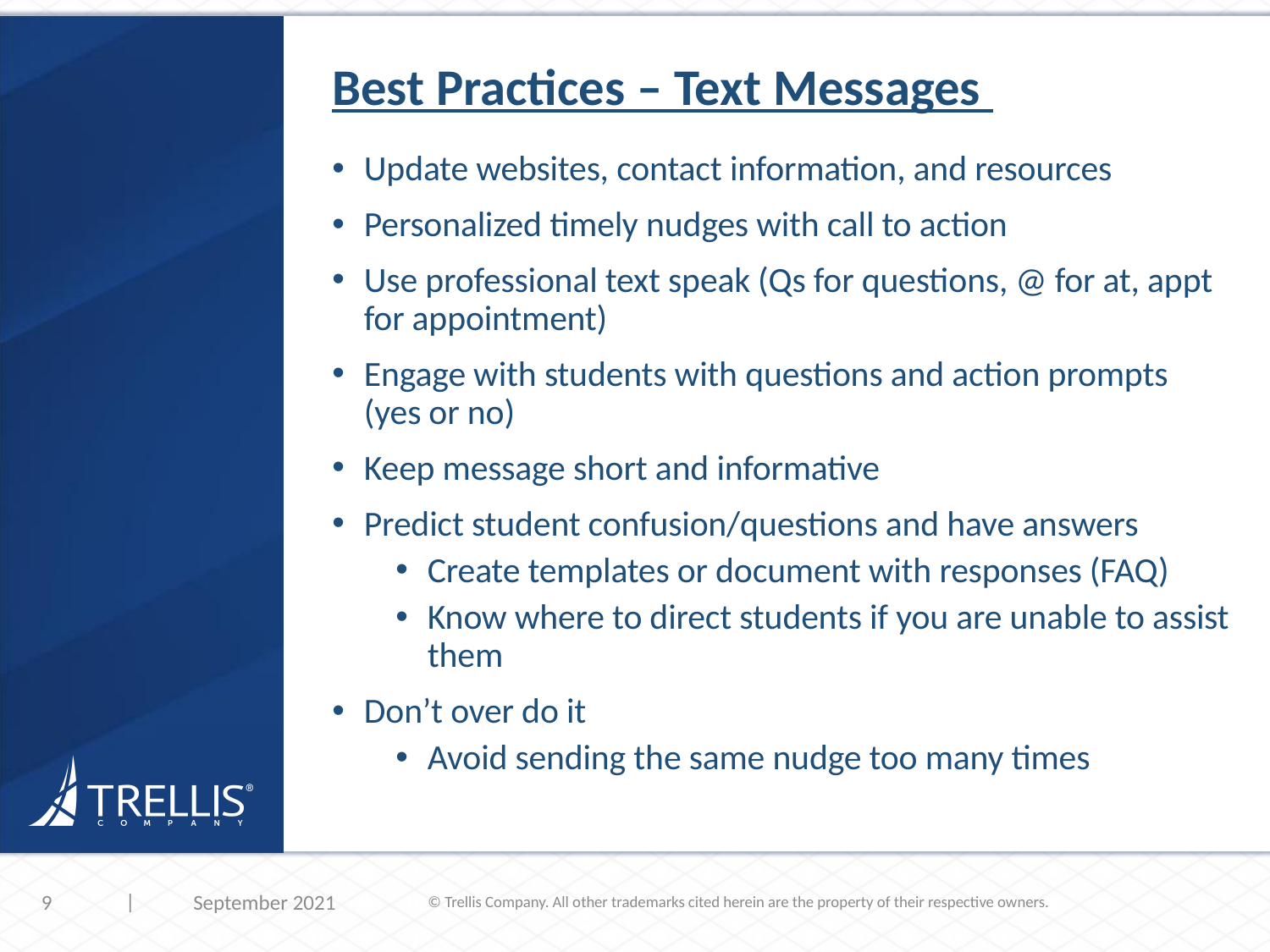

Best Practices – Text Messages
Update websites, contact information, and resources
Personalized timely nudges with call to action
Use professional text speak (Qs for questions, @ for at, appt for appointment)
Engage with students with questions and action prompts (yes or no)
Keep message short and informative
Predict student confusion/questions and have answers
Create templates or document with responses (FAQ)
Know where to direct students if you are unable to assist them
Don’t over do it
Avoid sending the same nudge too many times